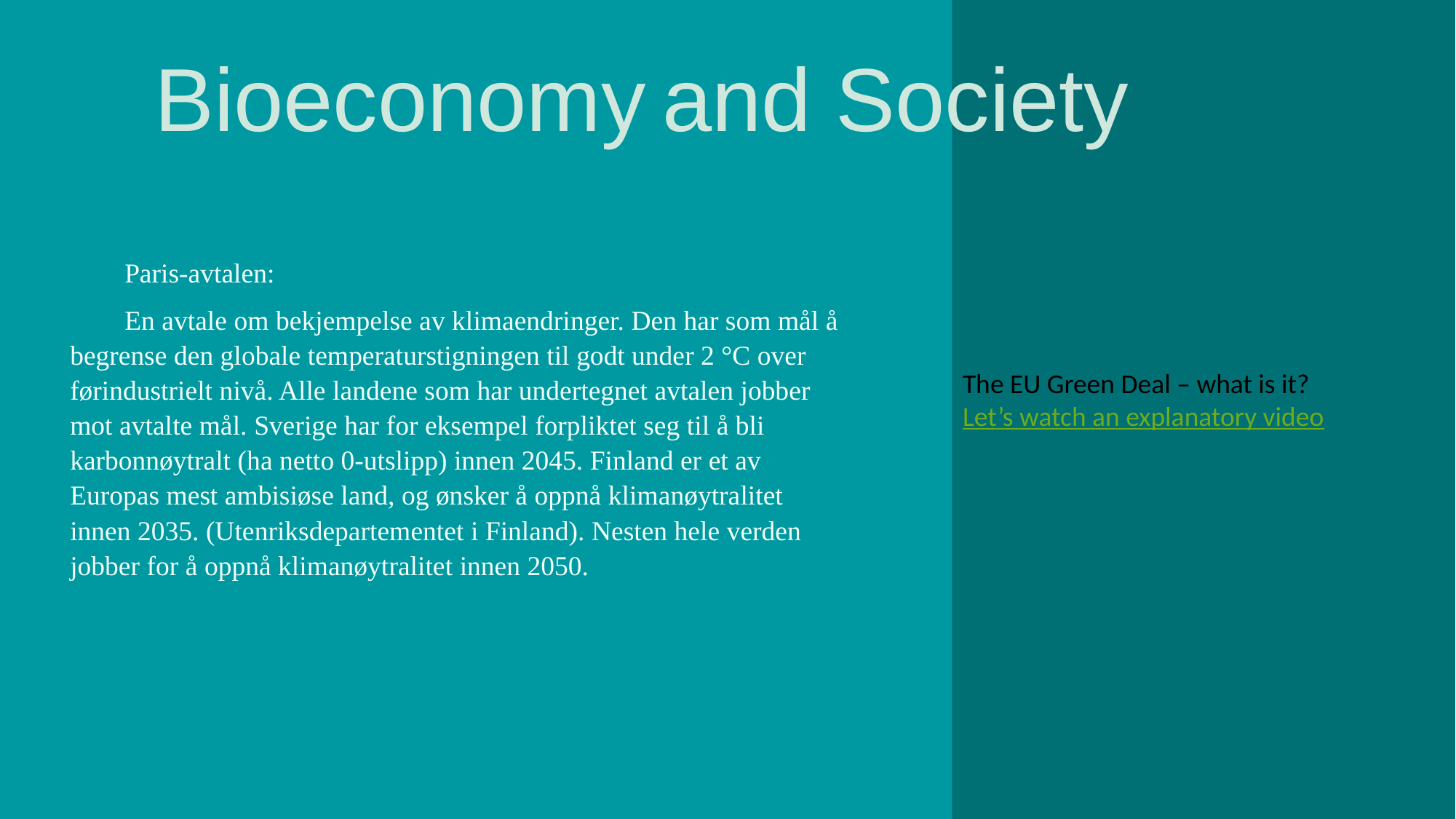

The EU Green Deal – what is it?
Let’s watch an explanatory video

Bioeconomy
and Society
Paris-avtalen:
En avtale om bekjempelse av klimaendringer. Den har som mål å begrense den globale temperaturstigningen til godt under 2 °C over førindustrielt nivå. Alle landene som har undertegnet avtalen jobber mot avtalte mål. Sverige har for eksempel forpliktet seg til å bli karbonnøytralt (ha netto 0-utslipp) innen 2045. Finland er et av Europas mest ambisiøse land, og ønsker å oppnå klimanøytralitet innen 2035. (Utenriksdepartementet i Finland). Nesten hele verden jobber for å oppnå klimanøytralitet innen 2050.